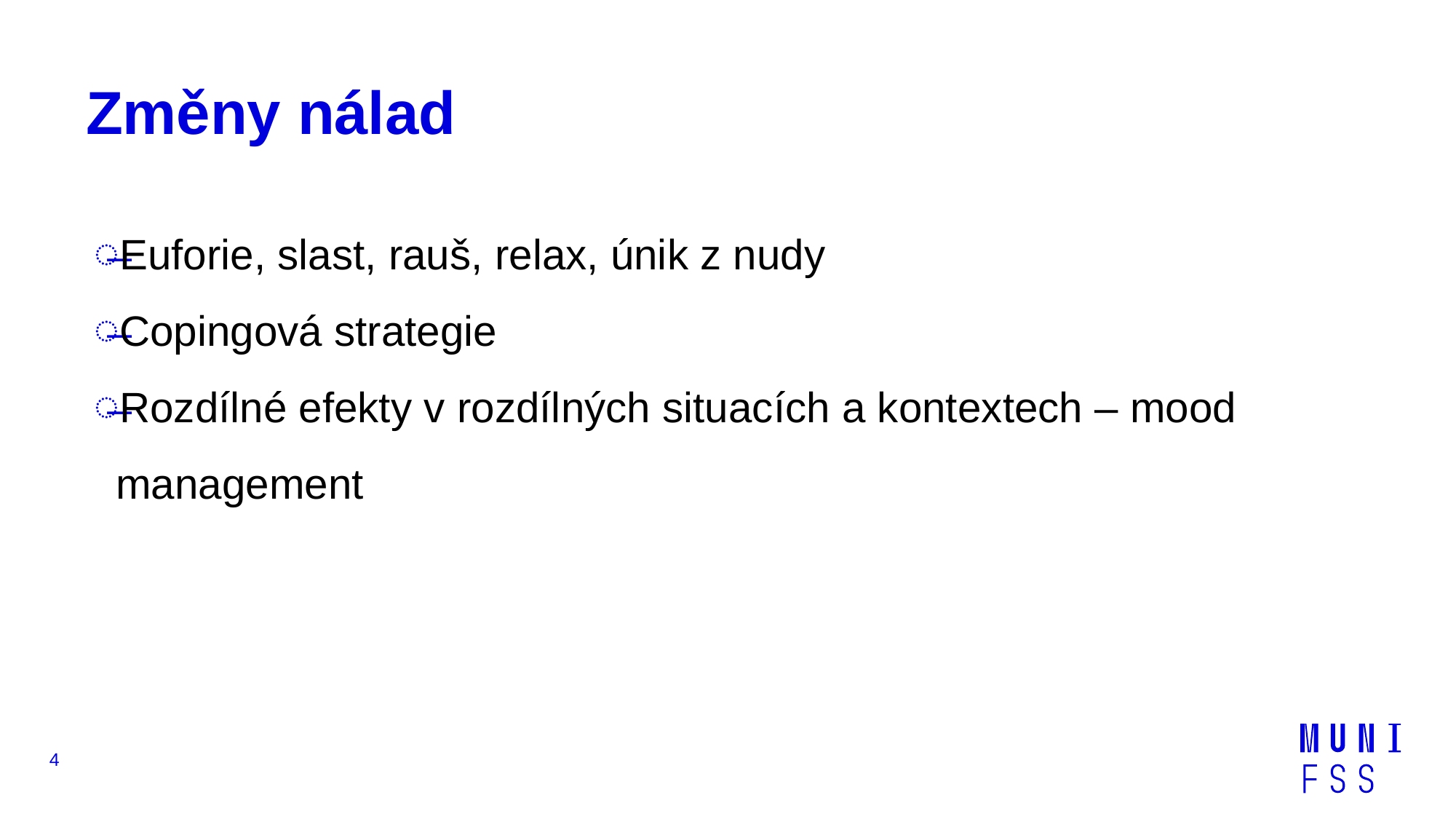

# Změny nálad
Euforie, slast, rauš, relax, únik z nudy
Copingová strategie
Rozdílné efekty v rozdílných situacích a kontextech – mood management

4